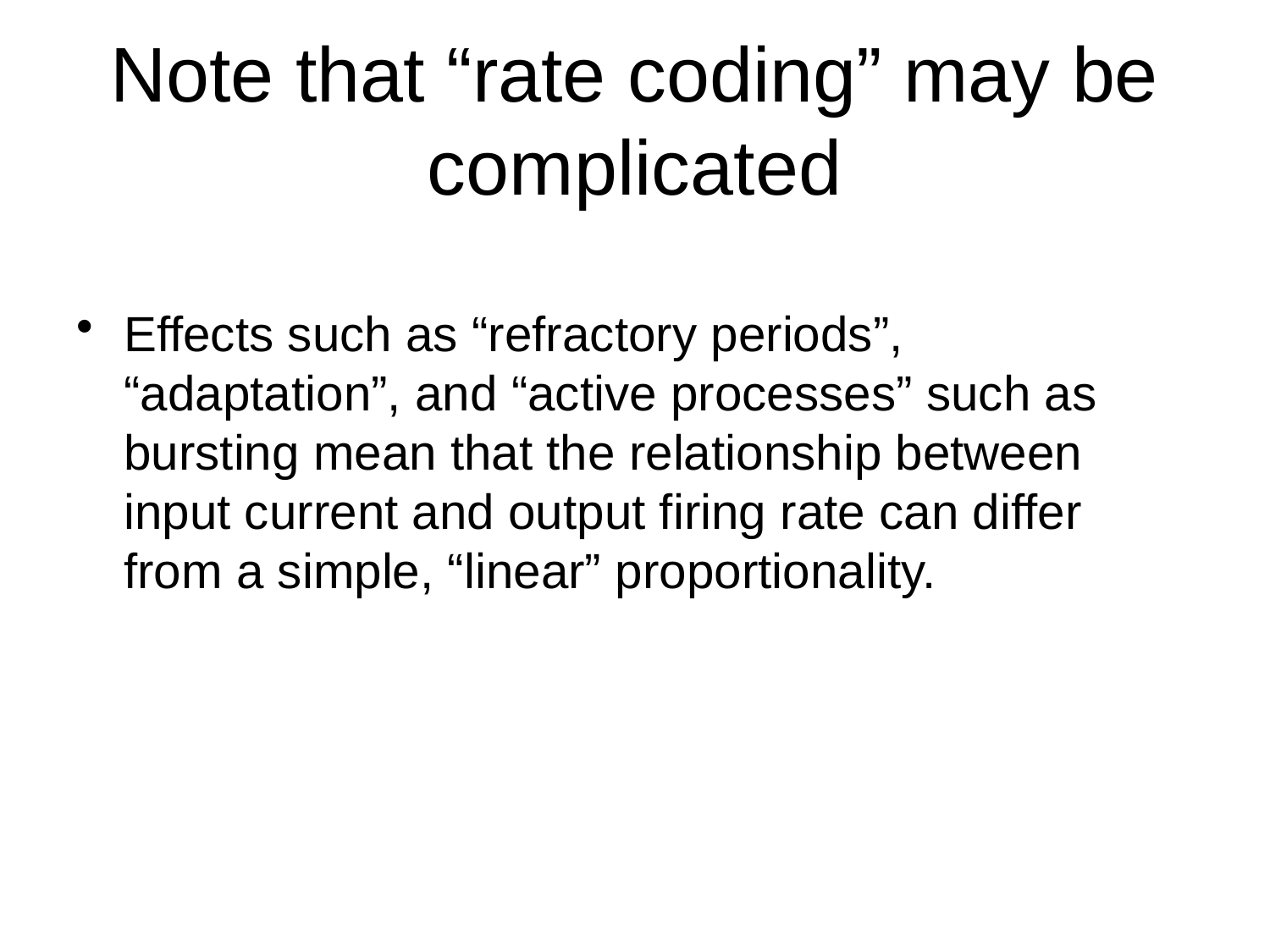

# Note that “rate coding” may be complicated
Effects such as “refractory periods”, “adaptation”, and “active processes” such as bursting mean that the relationship between input current and output firing rate can differ from a simple, “linear” proportionality.